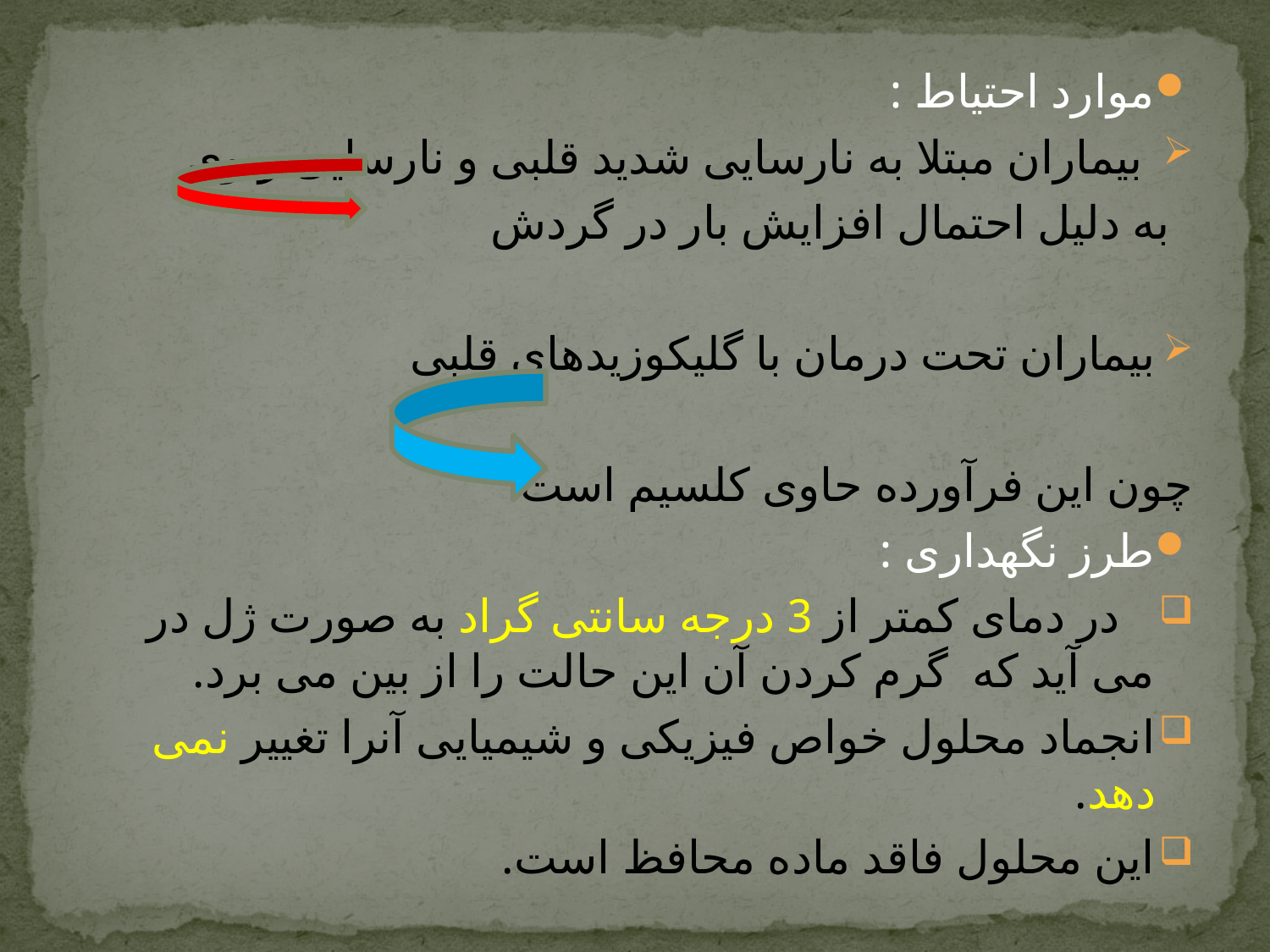

موارد احتیاط :
 بیماران مبتلا به نارسایی شدید قلبی و نارسایی ریوی
  به دلیل احتمال افزایش بار در گردش

بیماران تحت درمان با گلیکوزیدهای قلبی

چون این فرآورده حاوی کلسیم است
طرز نگهداری :
   در دمای کمتر از 3 درجه سانتی گراد به صورت ژل در می آید که  گرم کردن آن این حالت را از بین می برد.
انجماد محلول خواص فیزیکی و شیمیایی آنرا تغییر نمی دهد.
این محلول فاقد ماده محافظ است.